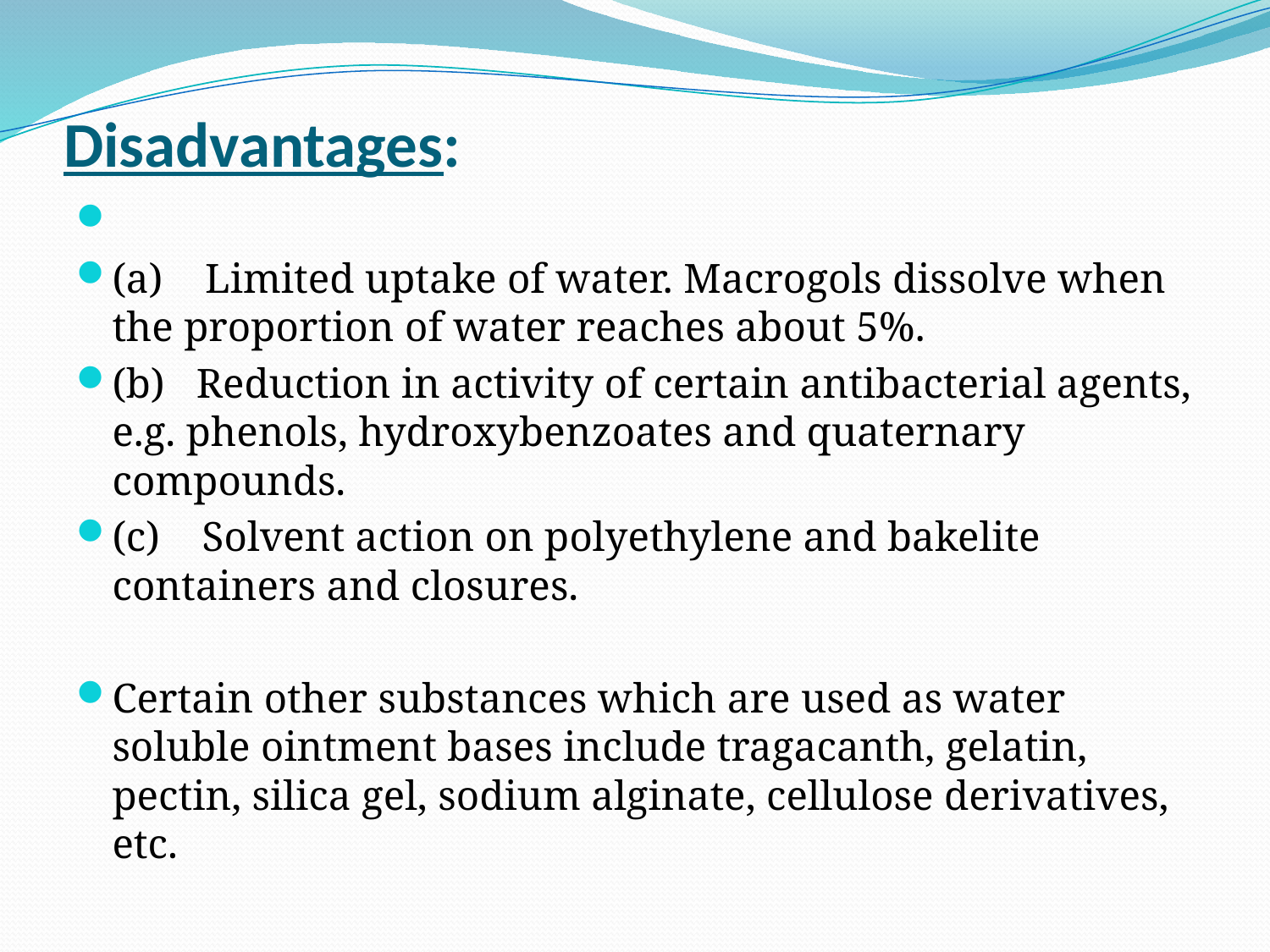

# Disadvantages:

(a)    Limited uptake of water. Macrogols dissolve when the proportion of water reaches about 5%.
(b)   Reduction in activity of certain antibacterial agents, e.g. phenols, hydroxybenzoates and quaternary compounds.
(c)    Solvent action on polyethylene and bakelite containers and closures.

Certain other substances which are used as water soluble ointment bases include tragacanth, gelatin, pectin, silica gel, sodium alginate, cellulose derivatives, etc.